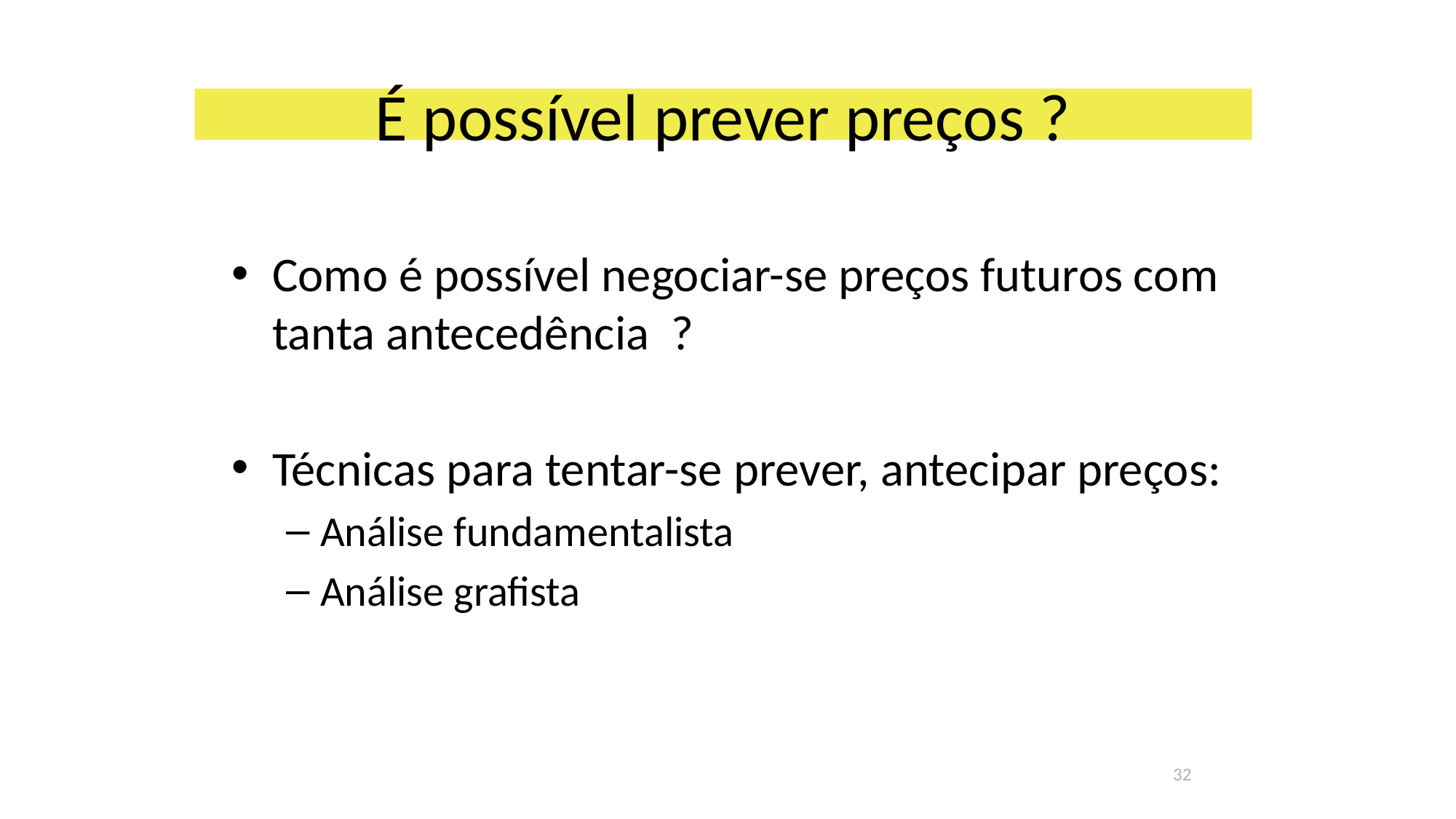

# É possível prever preços ?
Como é possível negociar-se preços futuros com tanta antecedência  ?

Técnicas para tentar-se prever, antecipar preços:
Análise fundamentalista
Análise grafista
32